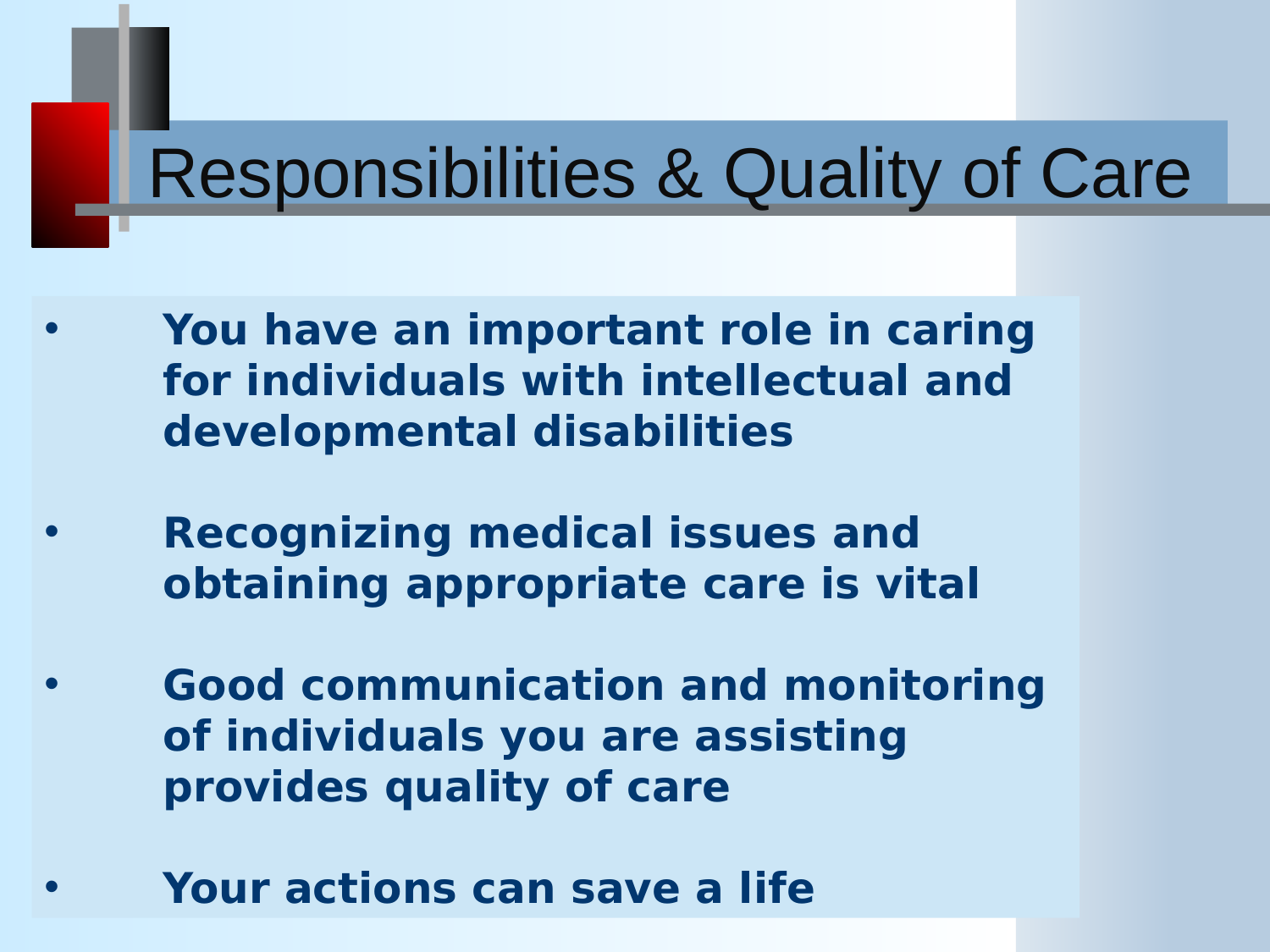

Responsibilities & Quality of Care
You have an important role in caring for individuals with intellectual and developmental disabilities

Recognizing medical issues and obtaining appropriate care is vital

Good communication and monitoring of individuals you are assisting provides quality of care

Your actions can save a life